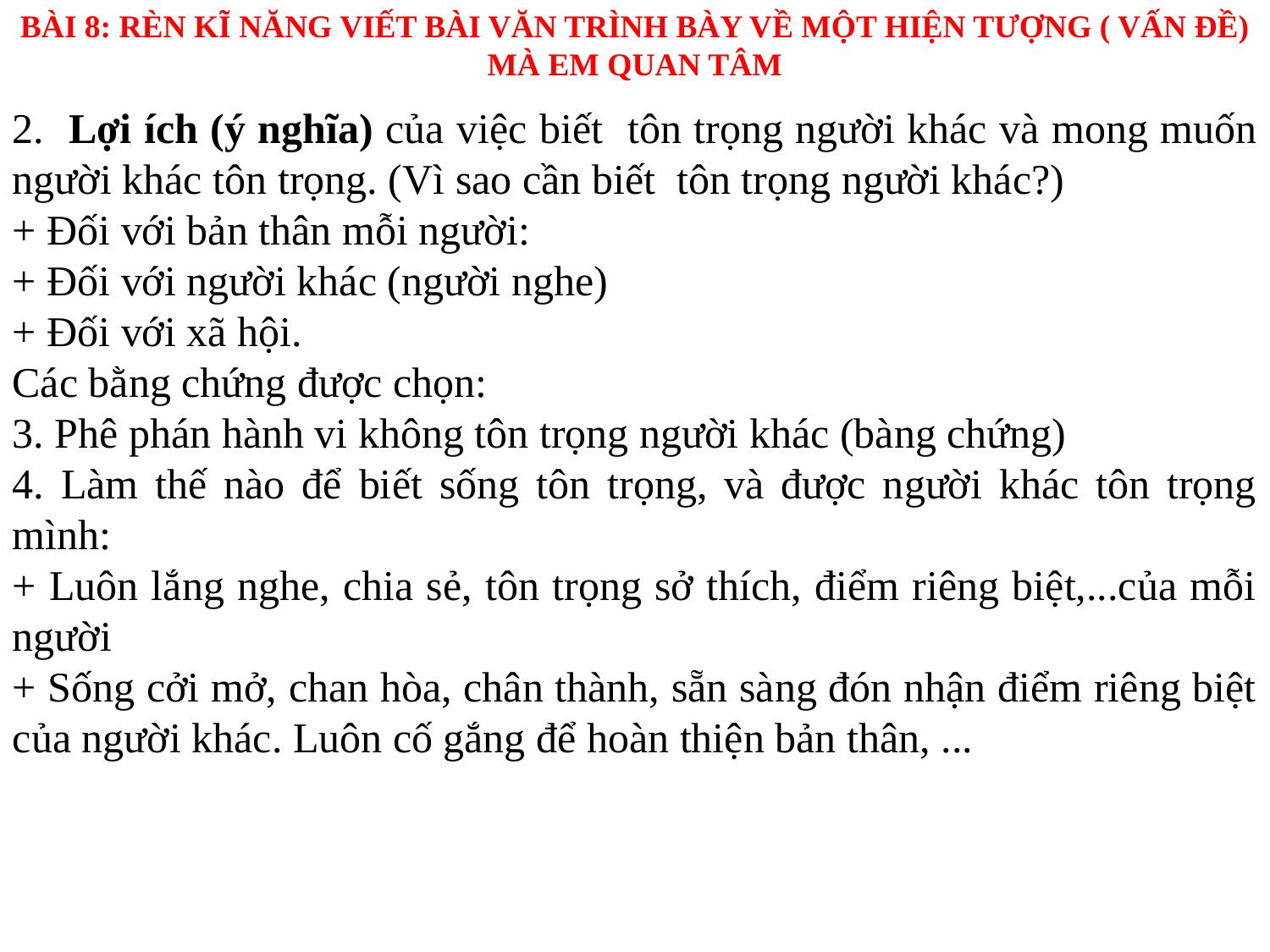

BÀI 8: RÈN KĨ NĂNG VIẾT BÀI VĂN TRÌNH BÀY VỀ MỘT HIỆN TƯỢNG ( VẤN ĐỀ) MÀ EM QUAN TÂM

2.  Lợi ích (ý nghĩa) của việc biết  tôn trọng người khác và mong muốn người khác tôn trọng. (Vì sao cần biết  tôn trọng người khác?)
+ Đối với bản thân mỗi người:
+ Đối với người khác (người nghe)
+ Đối với xã hội.
Các bằng chứng được chọn:
3. Phê phán hành vi không tôn trọng người khác (bàng chứng)
4. Làm thế nào để biết sống tôn trọng, và được người khác tôn trọng mình:
+ Luôn lắng nghe, chia sẻ, tôn trọng sở thích, điểm riêng biệt,...của mỗi người
+ Sống cởi mở, chan hòa, chân thành, sẵn sàng đón nhận điểm riêng biệt của người khác. Luôn cố gắng để hoàn thiện bản thân, ...